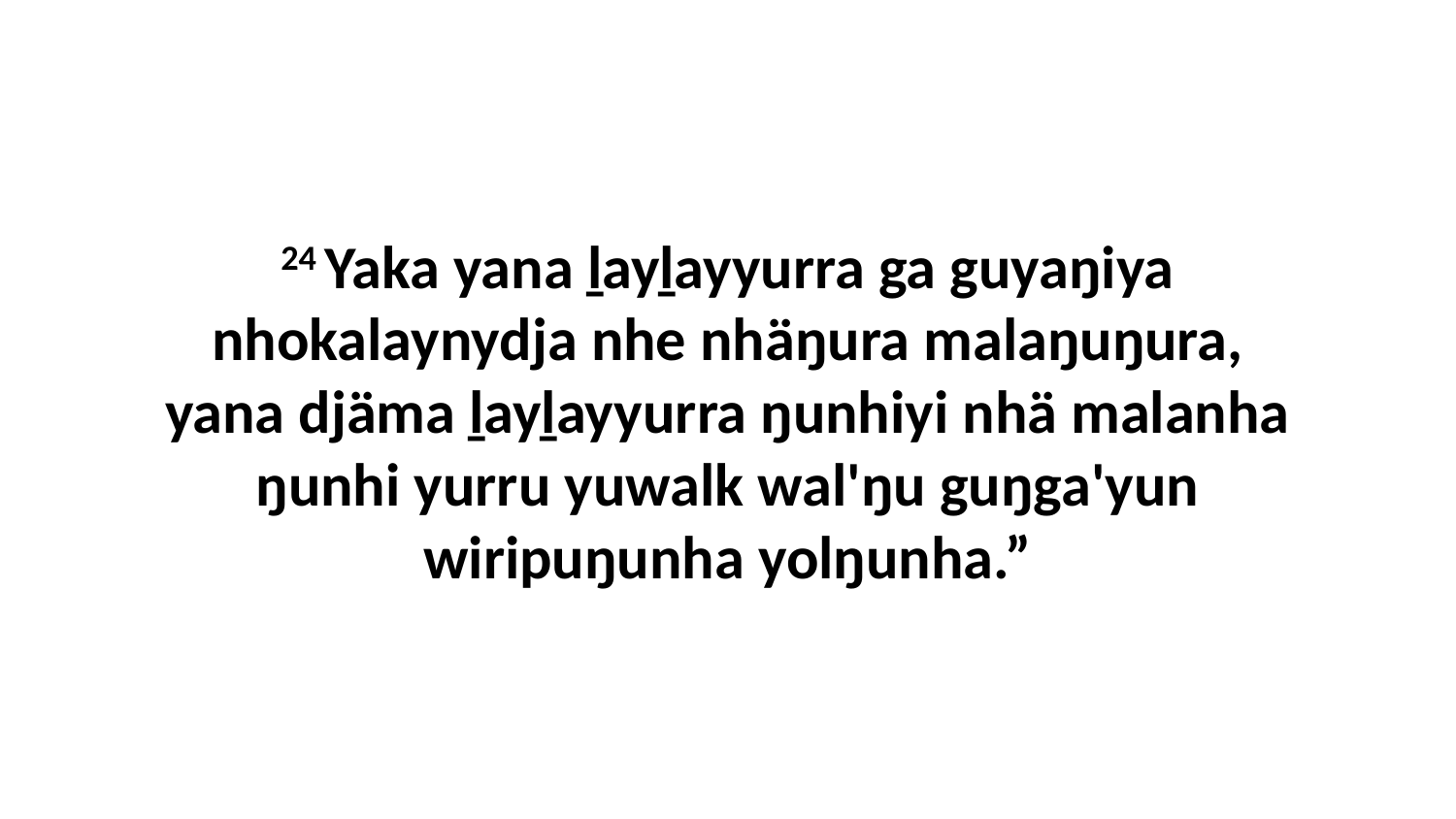

24 Yaka yana ḻayḻayyurra ga guyaŋiya nhokalaynydja nhe nhäŋura malaŋuŋura, yana djäma ḻayḻayyurra ŋunhiyi nhä malanha ŋunhi yurru yuwalk wal'ŋu guŋga'yun wiripuŋunha yolŋunha.”